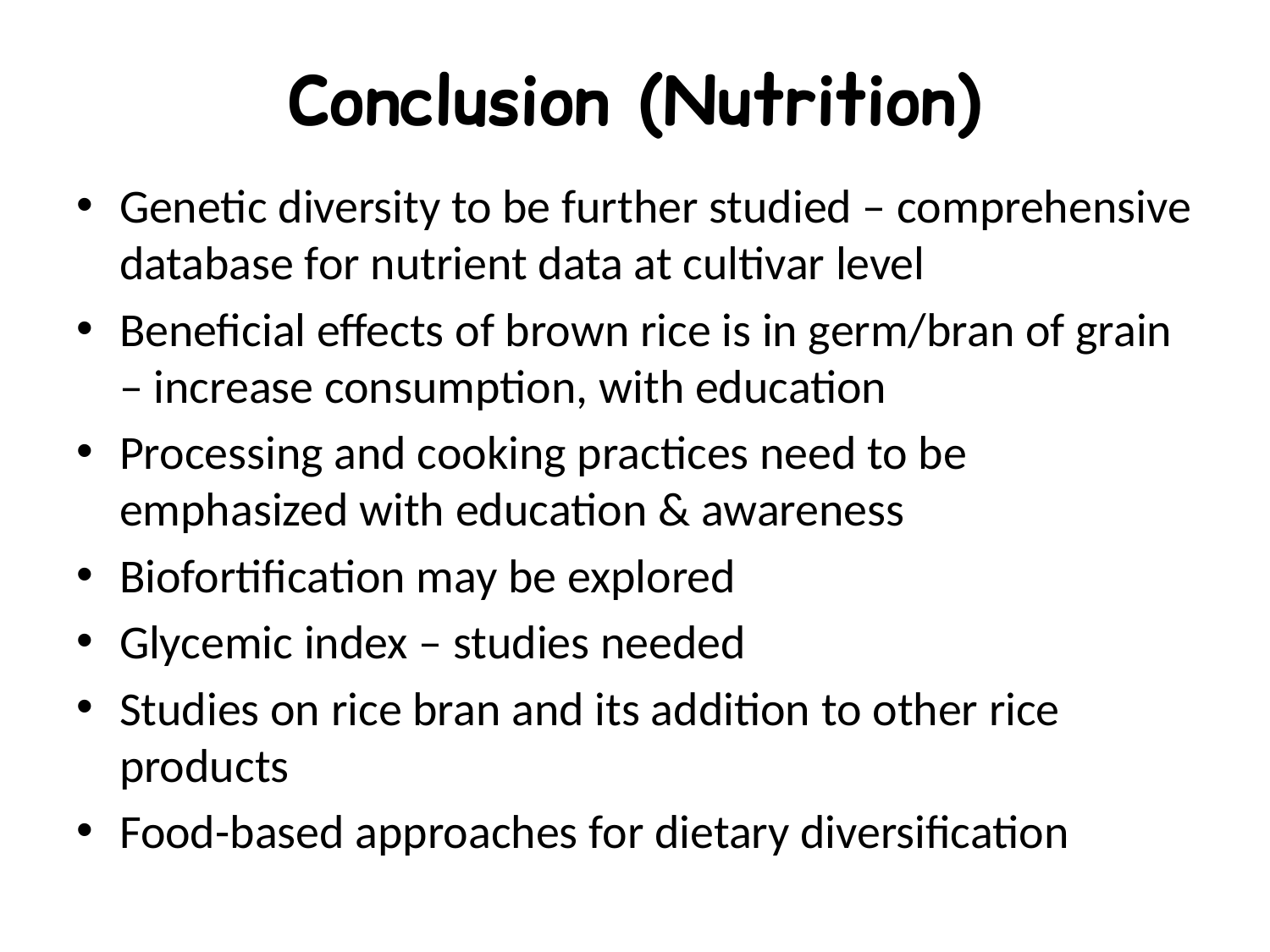

# Conclusion (Nutrition)
Genetic diversity to be further studied – comprehensive database for nutrient data at cultivar level
Beneficial effects of brown rice is in germ/bran of grain – increase consumption, with education
Processing and cooking practices need to be emphasized with education & awareness
Biofortification may be explored
Glycemic index – studies needed
Studies on rice bran and its addition to other rice products
Food-based approaches for dietary diversification